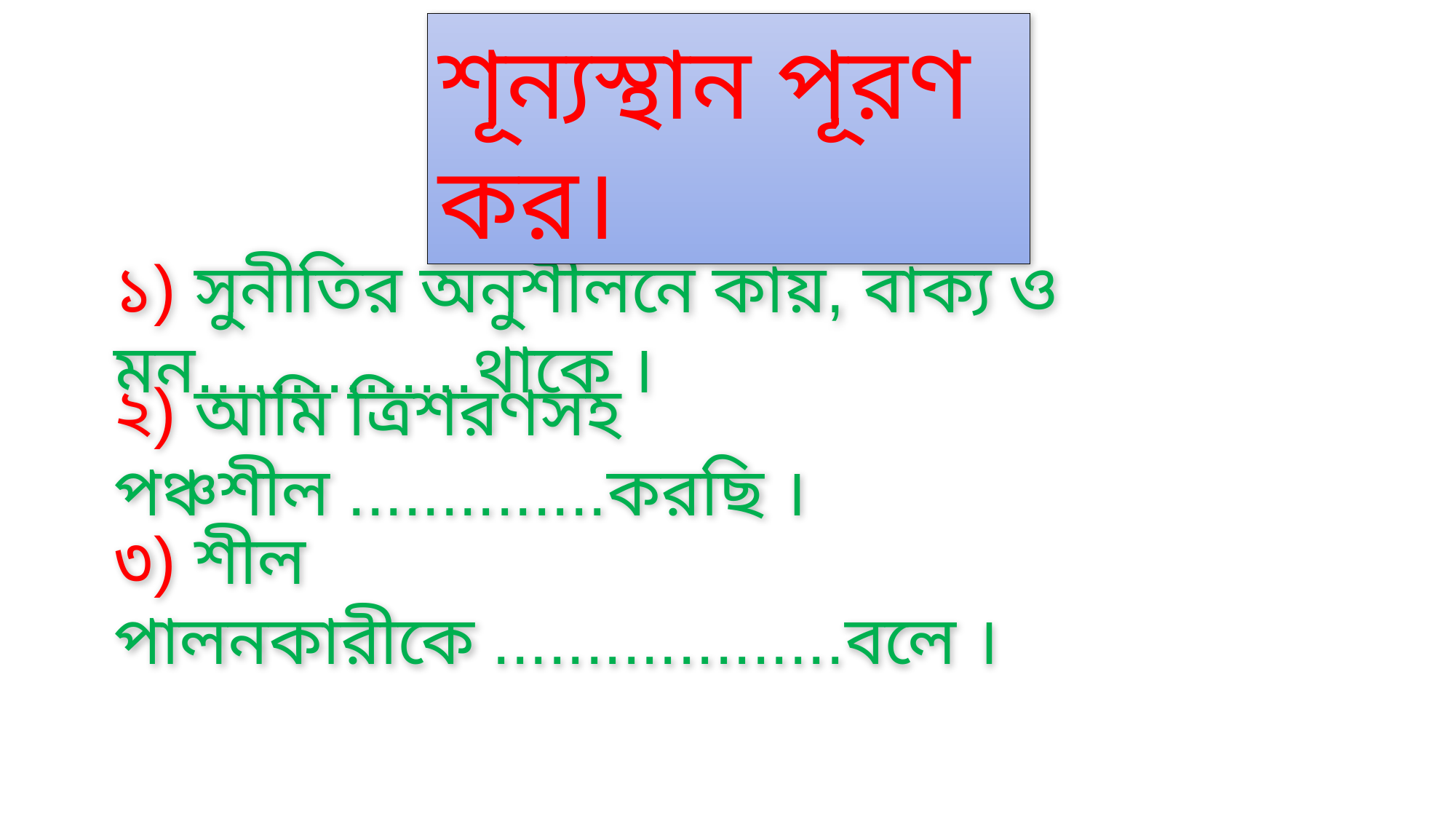

শূন্যস্থান পূরণ কর।
১) সুনীতির অনুশীলনে কায়, বাক্য ও মন...............থাকে ।
২) আমি ত্রিশরণসহ পঞ্চশীল ..............করছি ।
৩) শীল পালনকারীকে ...................বলে ।
পরিশুদ্ধ
পালন
শীলবান